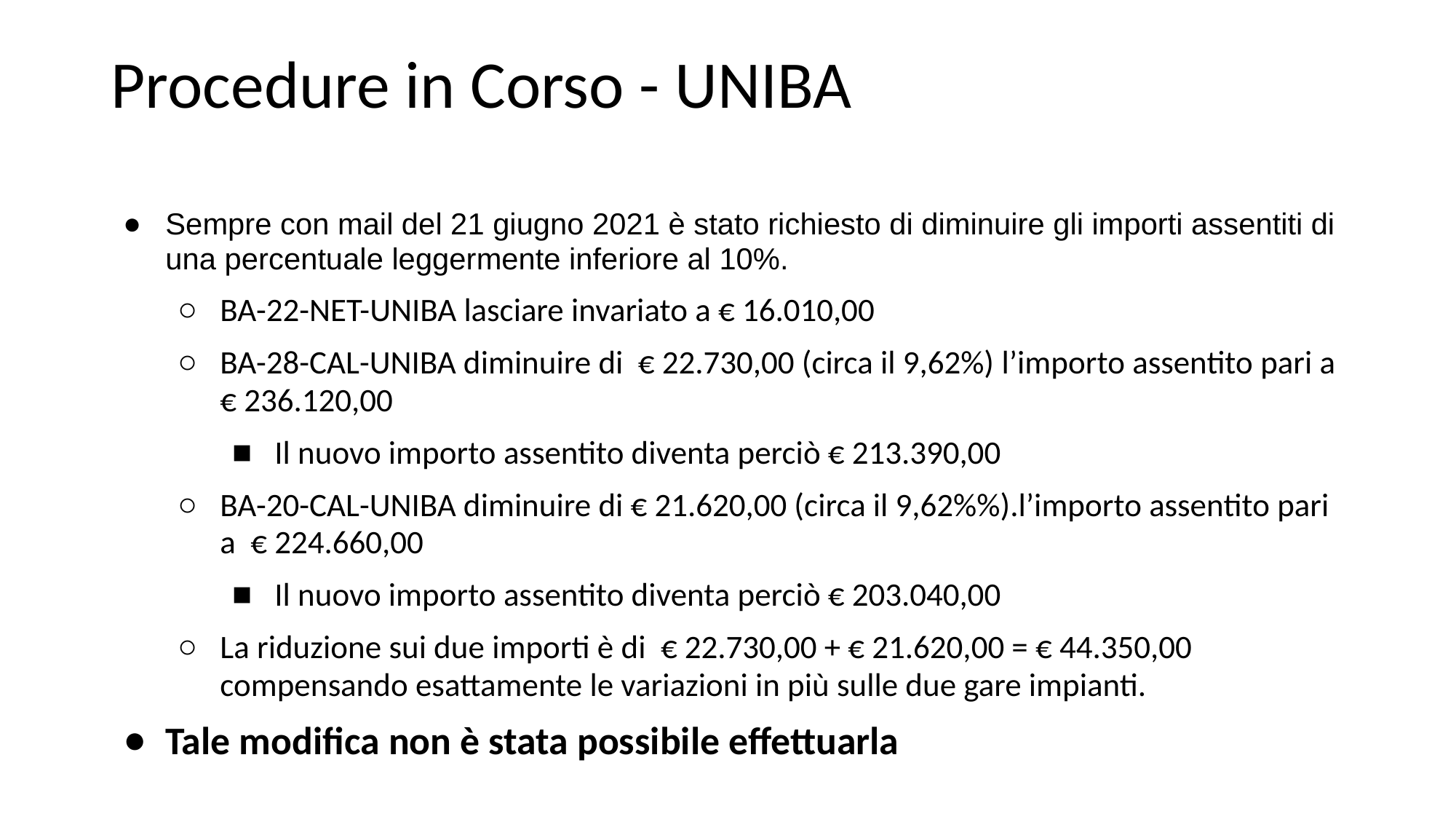

# Procedure in Corso - UNIBA
Sempre con mail del 21 giugno 2021 è stato richiesto di diminuire gli importi assentiti di una percentuale leggermente inferiore al 10%.
BA-22-NET-UNIBA lasciare invariato a € 16.010,00
BA-28-CAL-UNIBA diminuire di  € 22.730,00 (circa il 9,62%) l’importo assentito pari a € 236.120,00
Il nuovo importo assentito diventa perciò € 213.390,00
BA-20-CAL-UNIBA diminuire di € 21.620,00 (circa il 9,62%%).l’importo assentito pari a  € 224.660,00
Il nuovo importo assentito diventa perciò € 203.040,00
La riduzione sui due importi è di  € 22.730,00 + € 21.620,00 = € 44.350,00 compensando esattamente le variazioni in più sulle due gare impianti.
Tale modifica non è stata possibile effettuarla